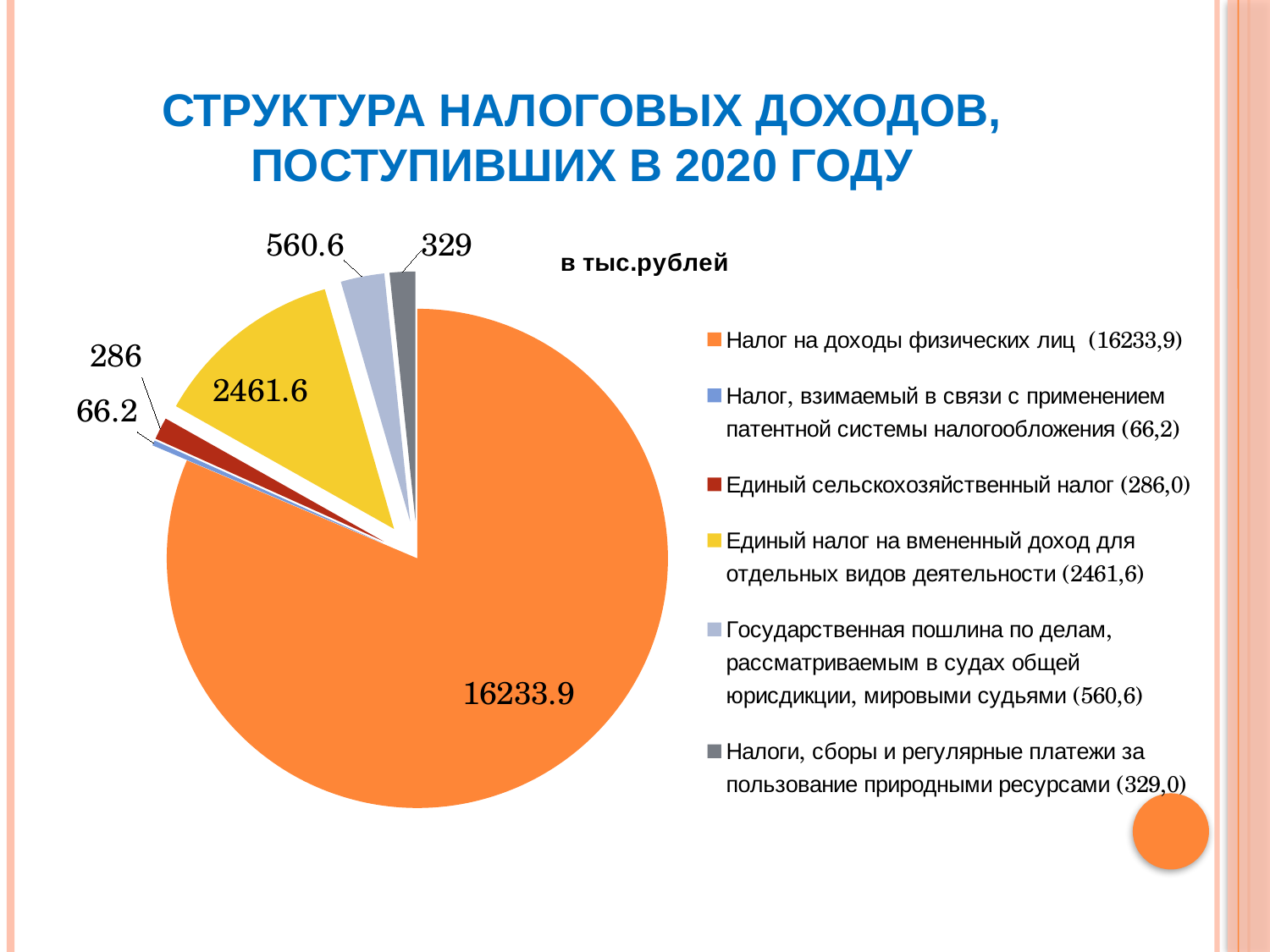

# структура налоговых доходов, поступивших в 2020 году

### Chart: в тыс.рублей

| Category | тыс.рублей |
|---|---|
| Налог на доходы физических лиц  (16233,9) | 16233.9 |
| Налог, взимаемый в связи с применением патентной системы налогообложения (66,2) | 66.2 |
| Единый сельскохозяйственный налог (286,0) | 286.0 |
| Единый налог на вмененный доход для отдельных видов деятельности (2461,6) | 2461.6 |
| Государственная пошлина по делам, рассматриваемым в судах общей юрисдикции, мировыми судьями (560,6) | 560.6 |
| Налоги, сборы и регулярные платежи за пользование природными ресурсами (329,0) | 329.0 |